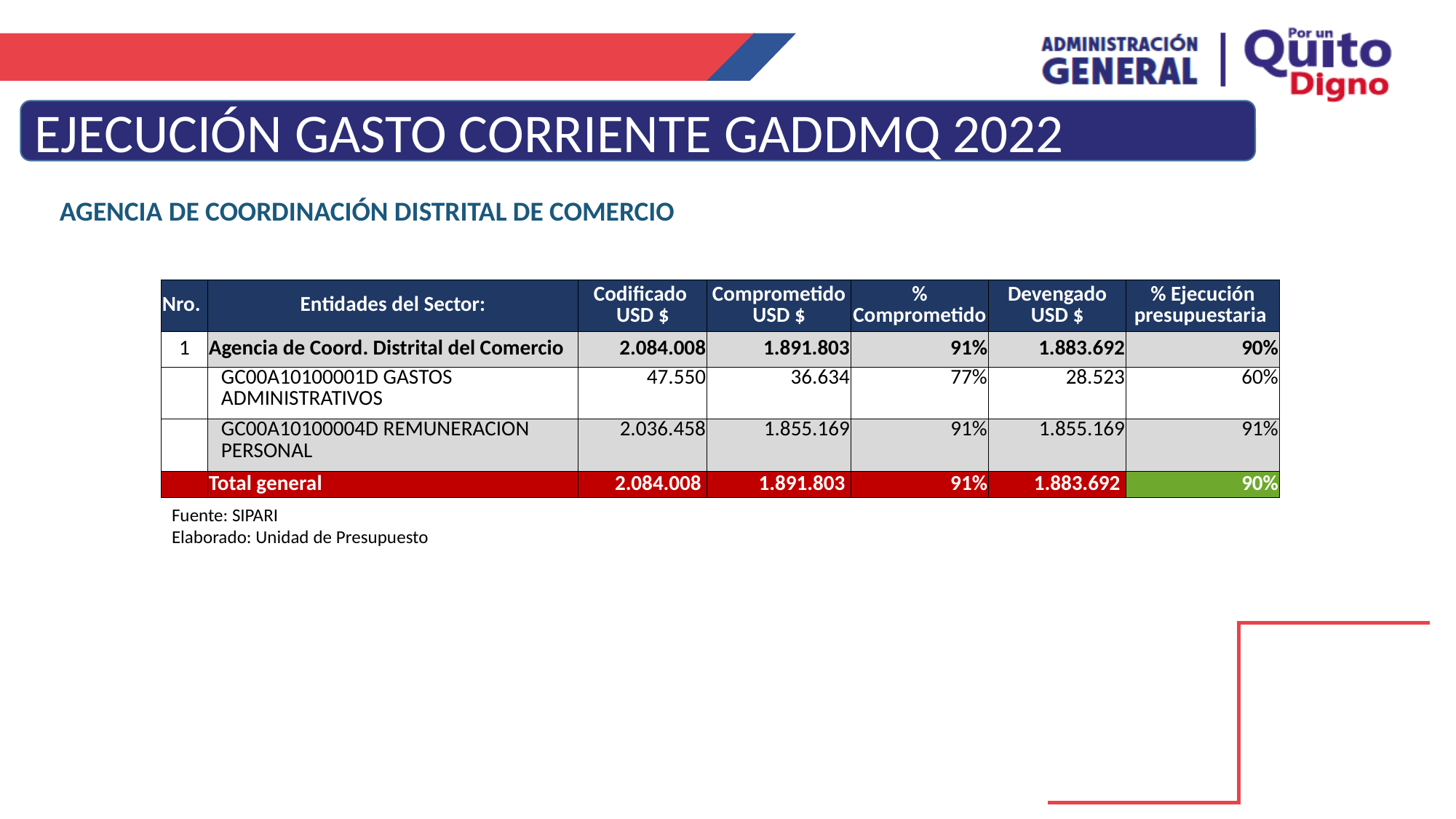

EJECUCIÓN GASTO CORRIENTE GADDMQ 2022
AGENCIA DE COORDINACIÓN DISTRITAL DE COMERCIO
| Nro. | Entidades del Sector: | Codificado USD $ | Comprometido USD $ | % Comprometido | Devengado USD $ | % Ejecución presupuestaria |
| --- | --- | --- | --- | --- | --- | --- |
| 1 | Agencia de Coord. Distrital del Comercio | 2.084.008 | 1.891.803 | 91% | 1.883.692 | 90% |
|  | GC00A10100001D GASTOS ADMINISTRATIVOS | 47.550 | 36.634 | 77% | 28.523 | 60% |
|  | GC00A10100004D REMUNERACION PERSONAL | 2.036.458 | 1.855.169 | 91% | 1.855.169 | 91% |
|  | Total general | 2.084.008 | 1.891.803 | 91% | 1.883.692 | 90% |
Fuente: SIPARI
Elaborado: Unidad de Presupuesto